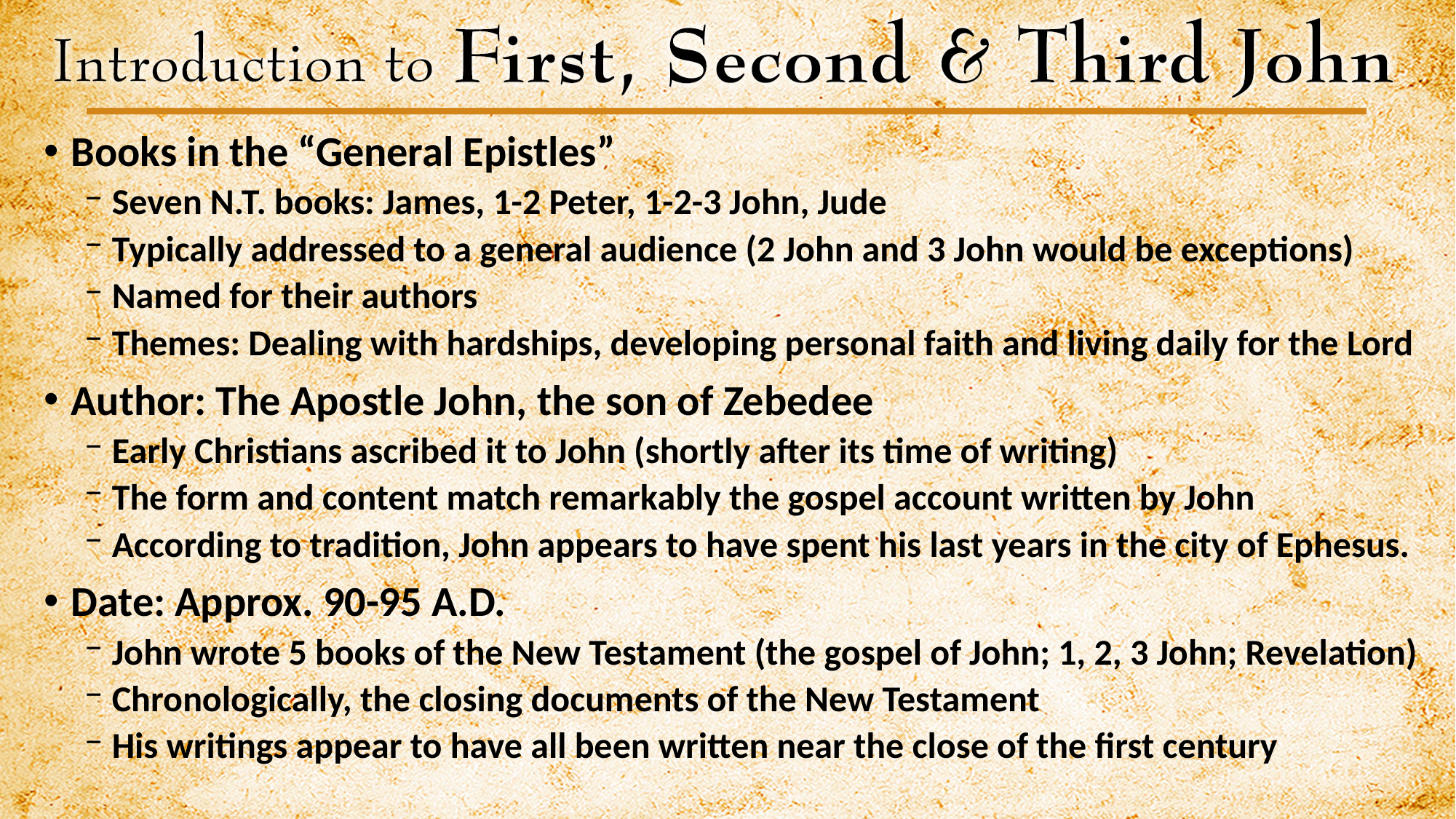

Books in the “General Epistles”
Seven N.T. books: James, 1-2 Peter, 1-2-3 John, Jude
Typically addressed to a general audience (2 John and 3 John would be exceptions)
Named for their authors
Themes: Dealing with hardships, developing personal faith and living daily for the Lord
Author: The Apostle John, the son of Zebedee
Early Christians ascribed it to John (shortly after its time of writing)
The form and content match remarkably the gospel account written by John
According to tradition, John appears to have spent his last years in the city of Ephesus.
Date: Approx. 90-95 A.D.
John wrote 5 books of the New Testament (the gospel of John; 1, 2, 3 John; Revelation)
Chronologically, the closing documents of the New Testament
His writings appear to have all been written near the close of the first century